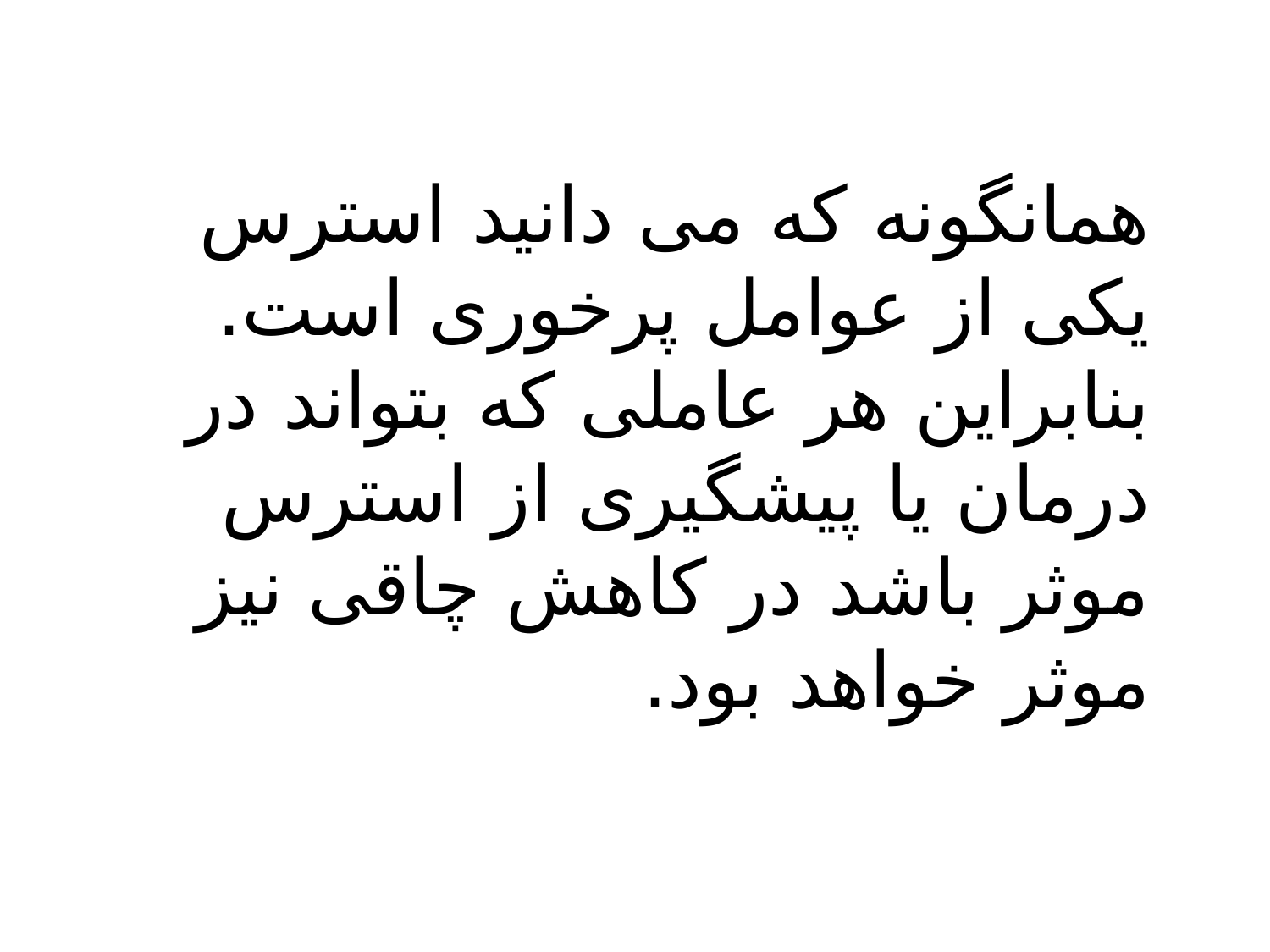

# همانگونه که می دانید استرس یکی از عوامل پرخوری است. بنابراین هر عاملی که بتواند در درمان یا پیشگیری از استرس موثر باشد در کاهش چاقی نیز موثر خواهد بود.